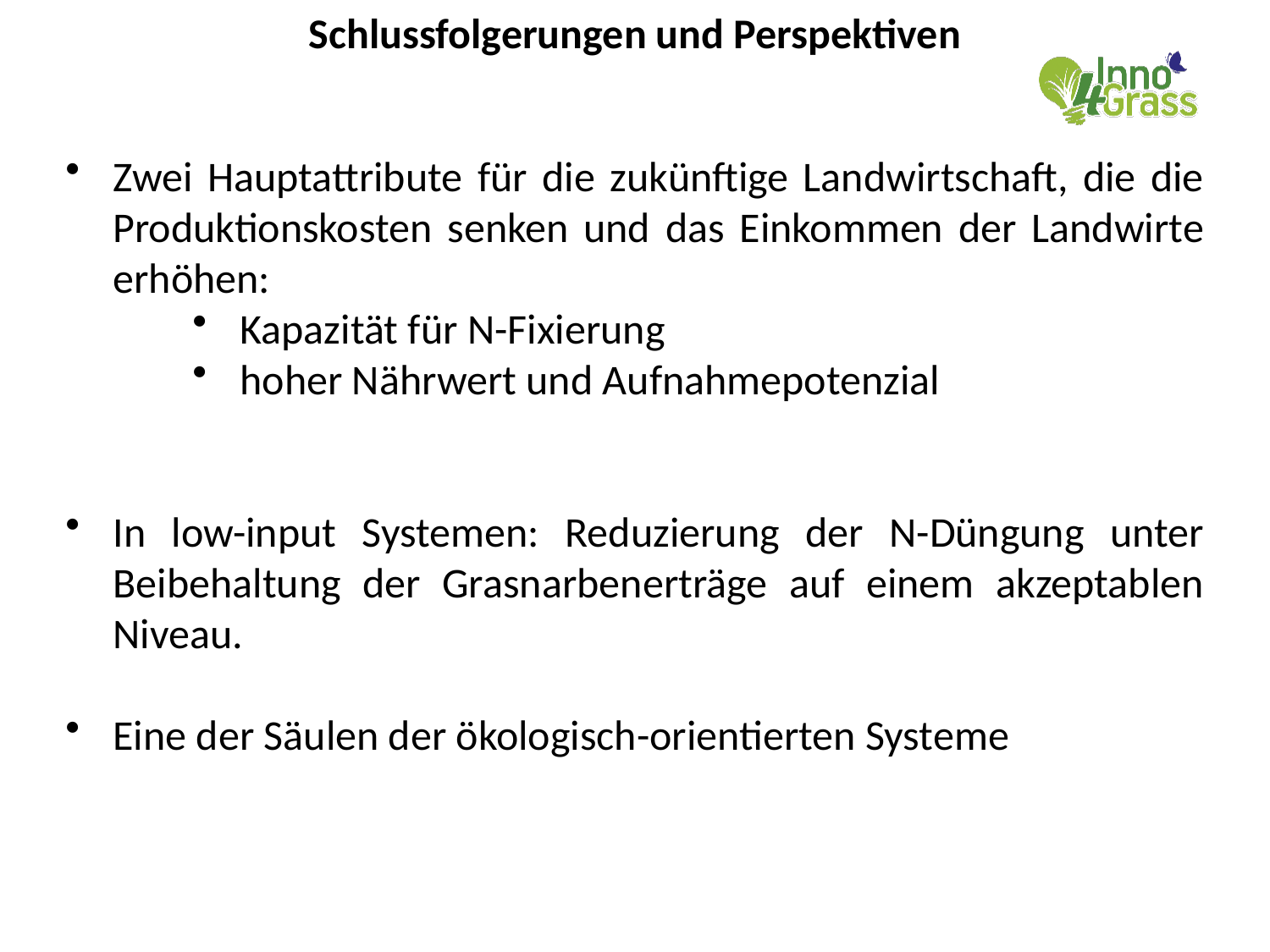

Schlussfolgerungen und Perspektiven
#
Zwei Hauptattribute für die zukünftige Landwirtschaft, die die Produktionskosten senken und das Einkommen der Landwirte erhöhen:
Kapazität für N-Fixierung
hoher Nährwert und Aufnahmepotenzial

In low-input Systemen: Reduzierung der N-Düngung unter Beibehaltung der Grasnarbenerträge auf einem akzeptablen Niveau.

Eine der Säulen der ökologisch-orientierten Systeme